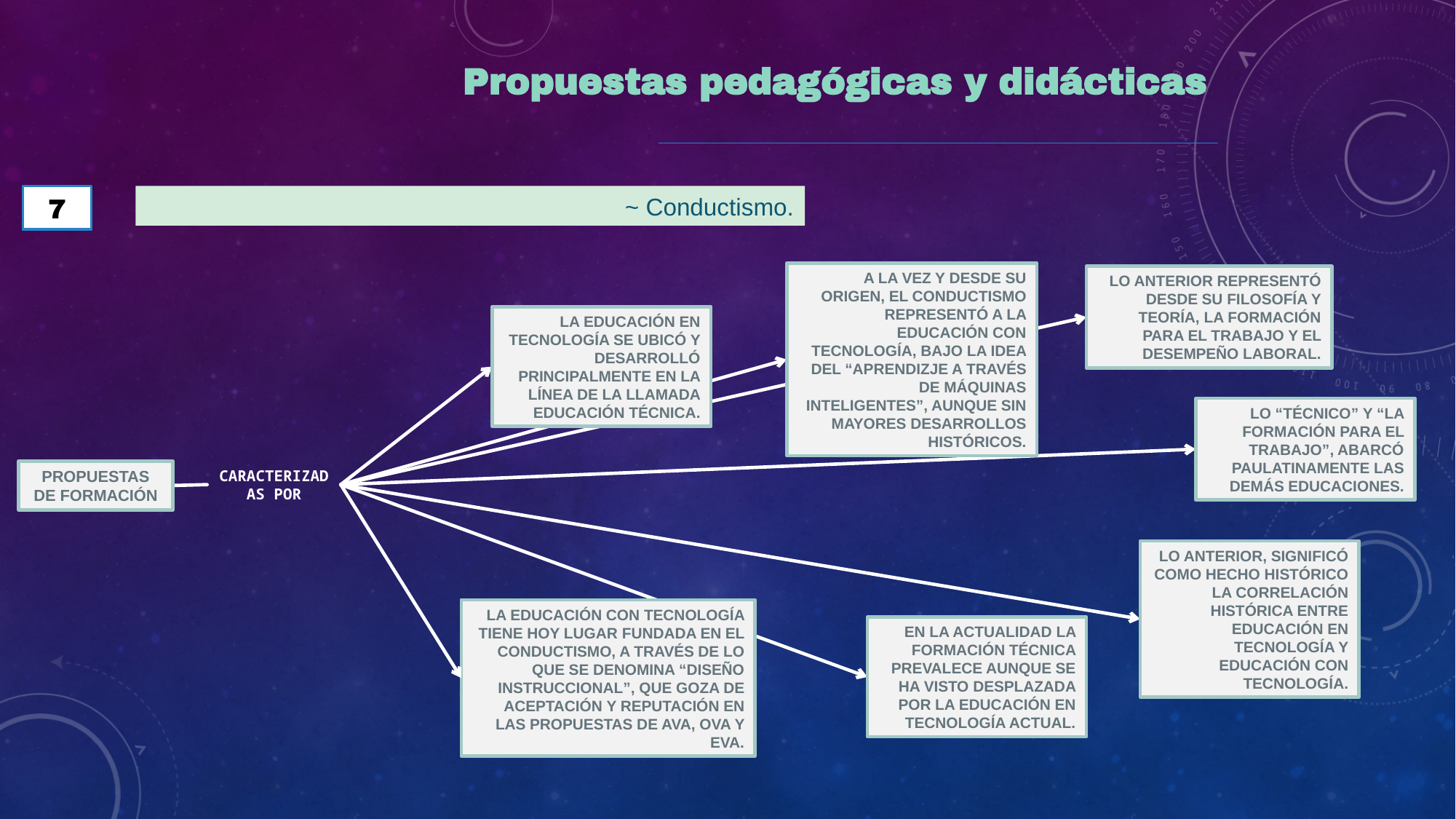

Propuestas pedagógicas y didácticas
7
~ Conductismo.
A LA VEZ Y DESDE SU ORIGEN, EL CONDUCTISMO REPRESENTÓ A LA EDUCACIÓN CON TECNOLOGÍA, BAJO LA IDEA DEL “APRENDIZJE A TRAVÉS DE MÁQUINAS INTELIGENTES”, AUNQUE SIN MAYORES DESARROLLOS HISTÓRICOS.
LO ANTERIOR REPRESENTÓ DESDE SU FILOSOFÍA Y TEORÍA, LA FORMACIÓN PARA EL TRABAJO Y EL DESEMPEÑO LABORAL.
LA EDUCACIÓN EN TECNOLOGÍA SE UBICÓ Y DESARROLLÓ PRINCIPALMENTE EN LA LÍNEA DE LA LLAMADA EDUCACIÓN TÉCNICA.
LO “TÉCNICO” Y “LA FORMACIÓN PARA EL TRABAJO”, ABARCÓ PAULATINAMENTE LAS DEMÁS EDUCACIONES.
PROPUESTAS DE FORMACIÓN
CARACTERIZADAS POR
LO ANTERIOR, SIGNIFICÓ COMO HECHO HISTÓRICO LA CORRELACIÓN HISTÓRICA ENTRE EDUCACIÓN EN TECNOLOGÍA Y EDUCACIÓN CON TECNOLOGÍA.
LA EDUCACIÓN CON TECNOLOGÍA TIENE HOY LUGAR FUNDADA EN EL CONDUCTISMO, A TRAVÉS DE LO QUE SE DENOMINA “DISEÑO INSTRUCCIONAL”, QUE GOZA DE ACEPTACIÓN Y REPUTACIÓN EN LAS PROPUESTAS DE AVA, OVA Y EVA.
EN LA ACTUALIDAD LA FORMACIÓN TÉCNICA PREVALECE AUNQUE SE HA VISTO DESPLAZADA POR LA EDUCACIÓN EN TECNOLOGÍA ACTUAL.